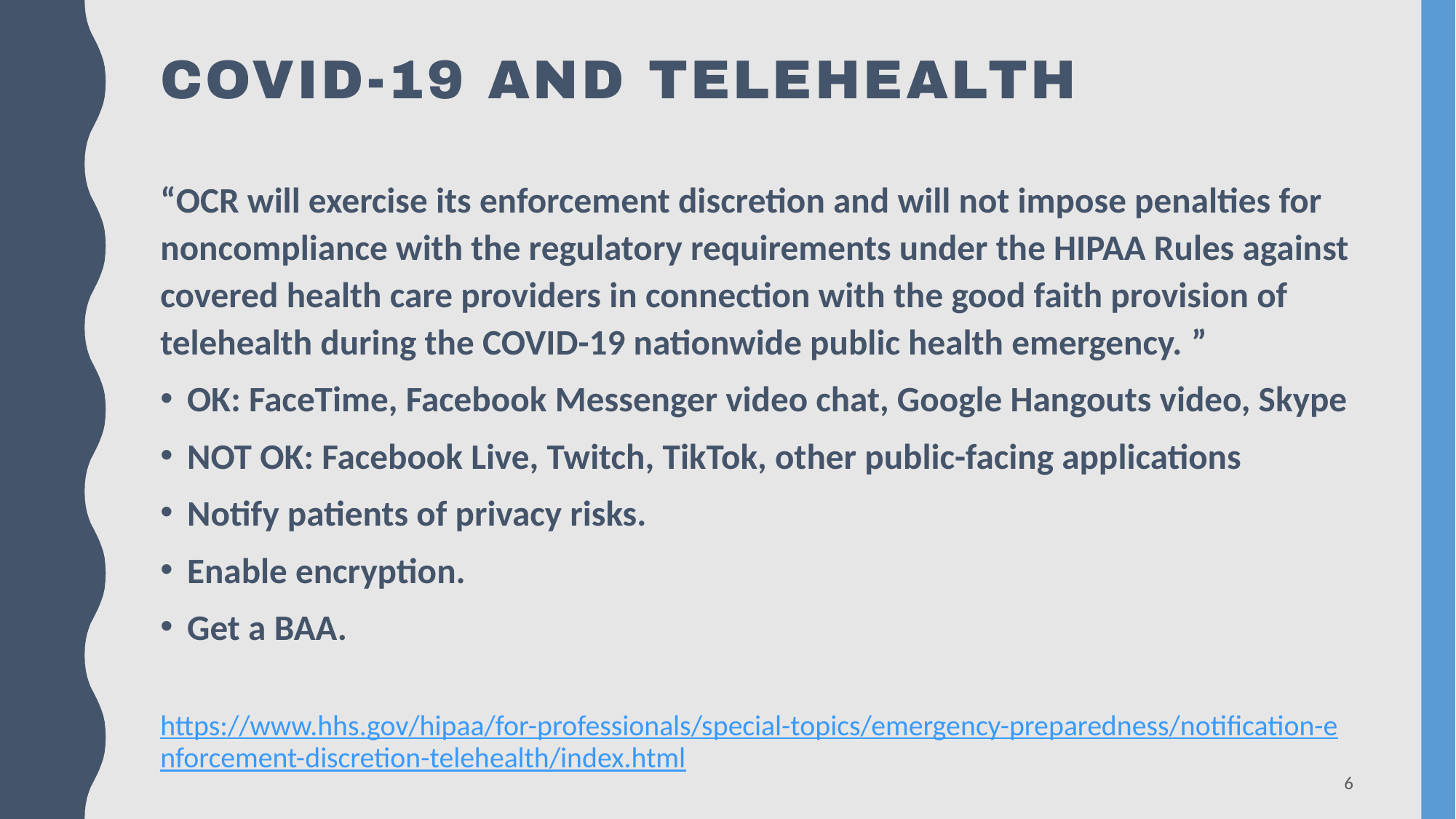

# Covid-19 and telehealth
“OCR will exercise its enforcement discretion and will not impose penalties for noncompliance with the regulatory requirements under the HIPAA Rules against covered health care providers in connection with the good faith provision of telehealth during the COVID-19 nationwide public health emergency. ”
OK: FaceTime, Facebook Messenger video chat, Google Hangouts video, Skype
NOT OK: Facebook Live, Twitch, TikTok, other public-facing applications
Notify patients of privacy risks.
Enable encryption.
Get a BAA.

https://www.hhs.gov/hipaa/for-professionals/special-topics/emergency-preparedness/notification-enforcement-discretion-telehealth/index.html
6